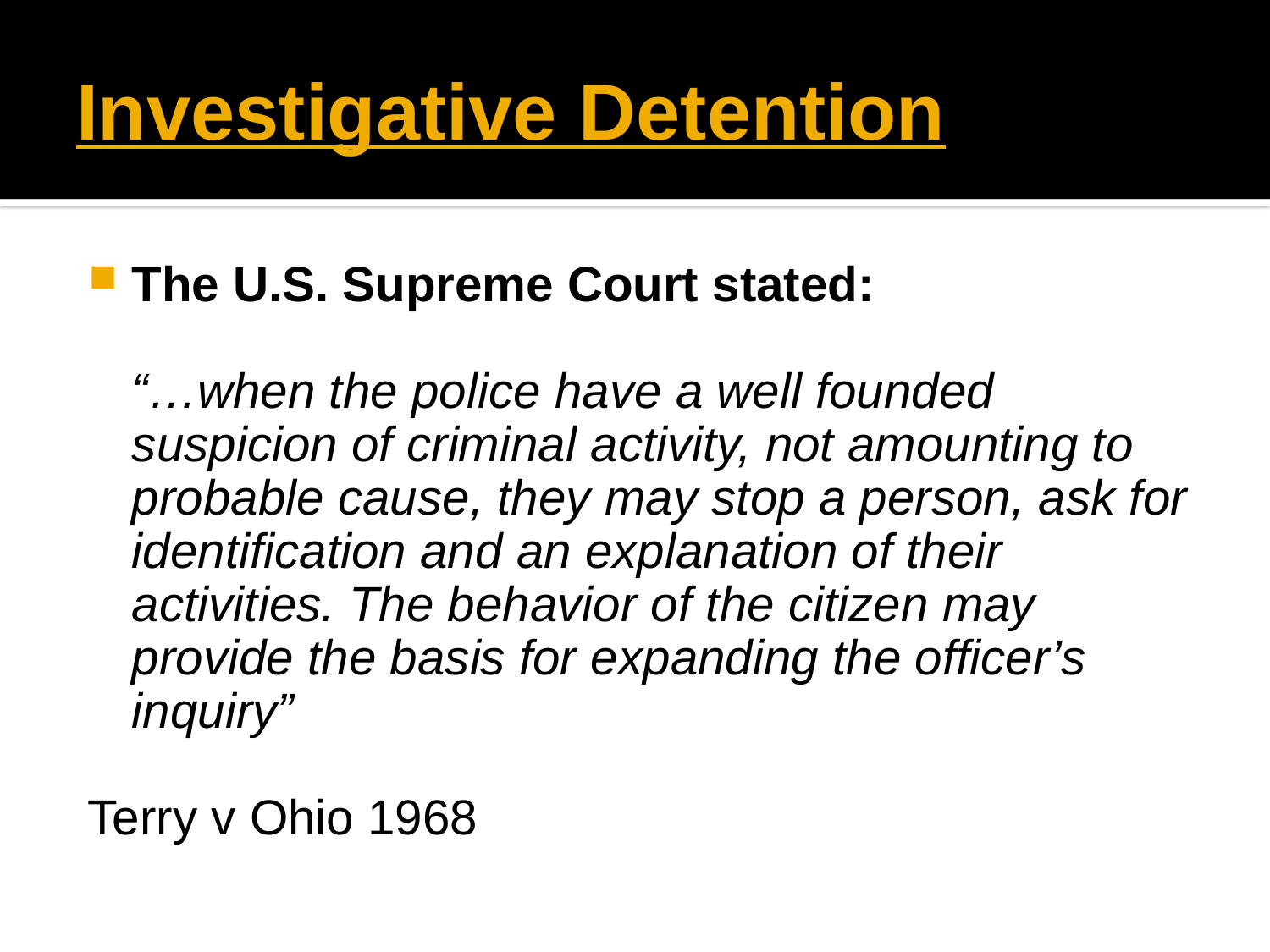

# Investigative Detention
The U.S. Supreme Court stated:

	“…when the police have a well founded suspicion of criminal activity, not amounting to probable cause, they may stop a person, ask for identification and an explanation of their activities. The behavior of the citizen may provide the basis for expanding the officer’s inquiry”

Terry v Ohio 1968